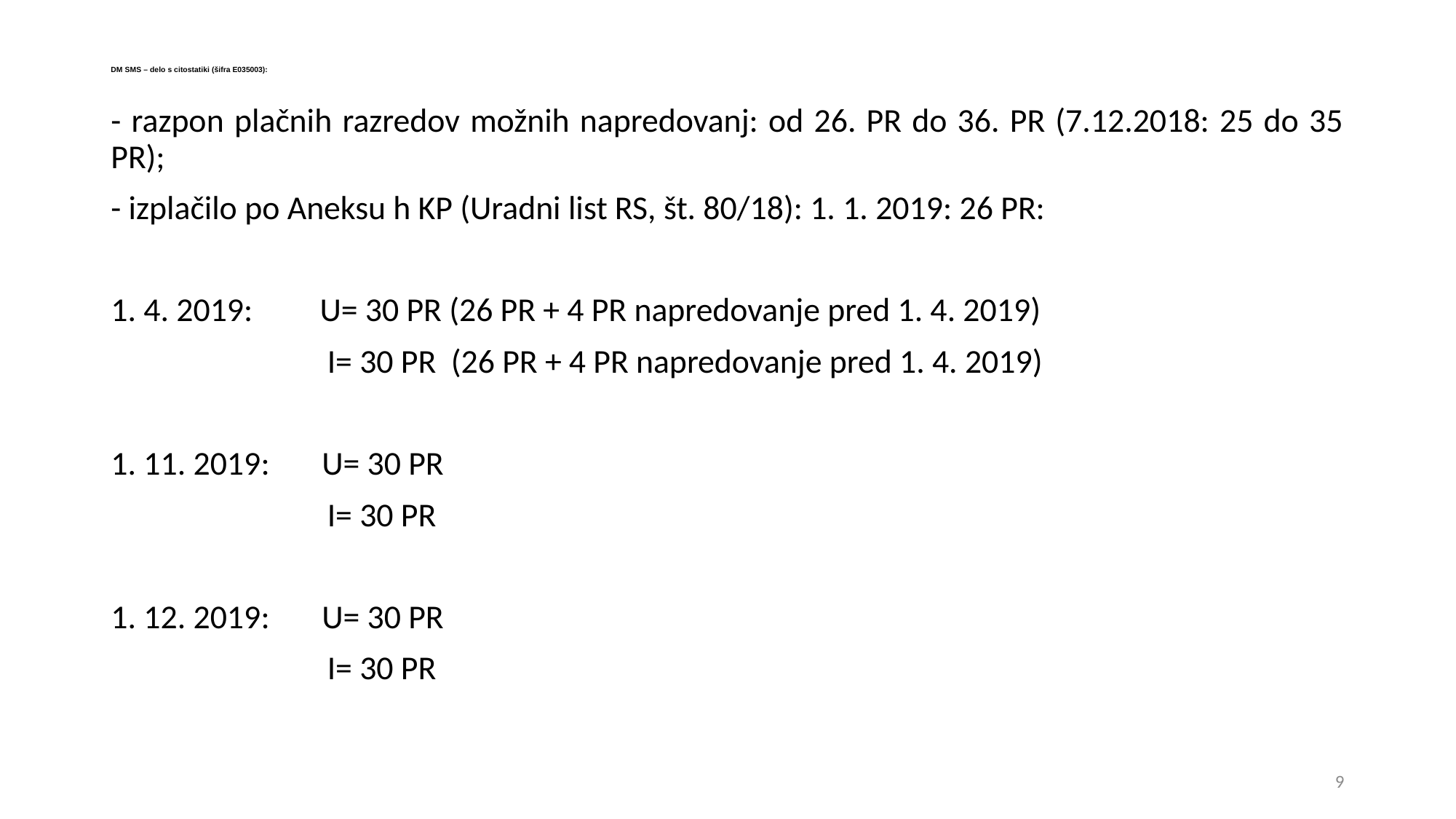

# DM SMS – delo s citostatiki (šifra E035003):
- razpon plačnih razredov možnih napredovanj: od 26. PR do 36. PR (7.12.2018: 25 do 35 PR);
- izplačilo po Aneksu h KP (Uradni list RS, št. 80/18): 1. 1. 2019: 26 PR:

1. 4. 2019:         U= 30 PR (26 PR + 4 PR napredovanje pred 1. 4. 2019)
                             I= 30 PR  (26 PR + 4 PR napredovanje pred 1. 4. 2019)

1. 11. 2019:       U= 30 PR
                             I= 30 PR

1. 12. 2019:       U= 30 PR
                             I= 30 PR

9